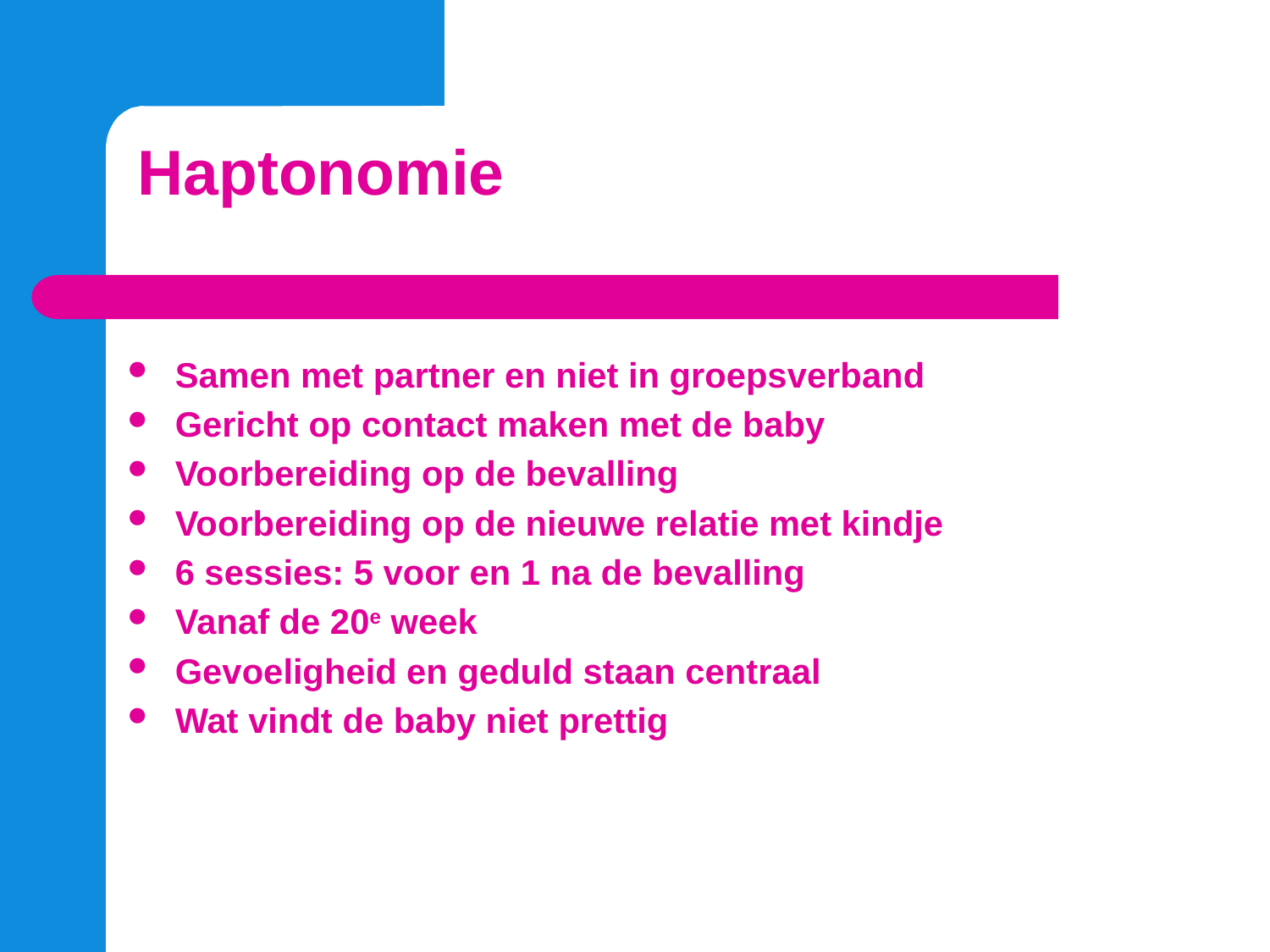

# Haptonomie
Samen met partner en niet in groepsverband
Gericht op contact maken met de baby
Voorbereiding op de bevalling
Voorbereiding op de nieuwe relatie met kindje
6 sessies: 5 voor en 1 na de bevalling
Vanaf de 20e week
Gevoeligheid en geduld staan centraal
Wat vindt de baby niet prettig